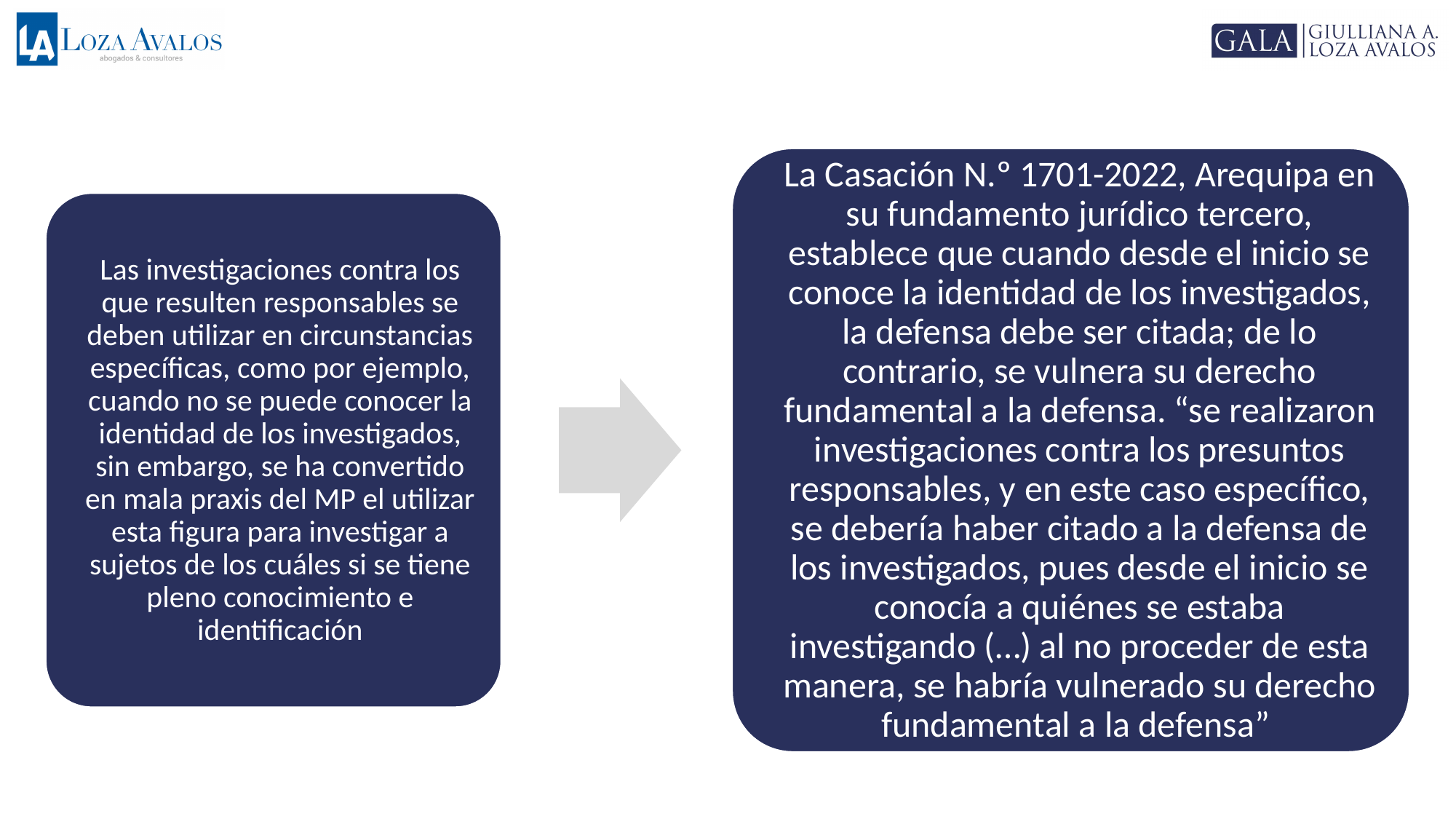

Las investigaciones contra los que resulten responsables se deben utilizar en circunstancias específicas, como por ejemplo, cuando no se puede conocer la identidad de los investigados, sin embargo, se ha convertido en mala praxis del MP el utilizar esta figura para investigar a sujetos de los cuáles si se tiene pleno conocimiento e identificación

La Casación N.º 1701-2022, Arequipa en su fundamento jurídico tercero, establece que cuando desde el inicio se conoce la identidad de los investigados, la defensa debe ser citada; de lo contrario, se vulnera su derecho fundamental a la defensa. “se realizaron investigaciones contra los presuntos responsables, y en este caso específico, se debería haber citado a la defensa de los investigados, pues desde el inicio se conocía a quiénes se estaba investigando (…) al no proceder de esta manera, se habría vulnerado su derecho fundamental a la defensa”